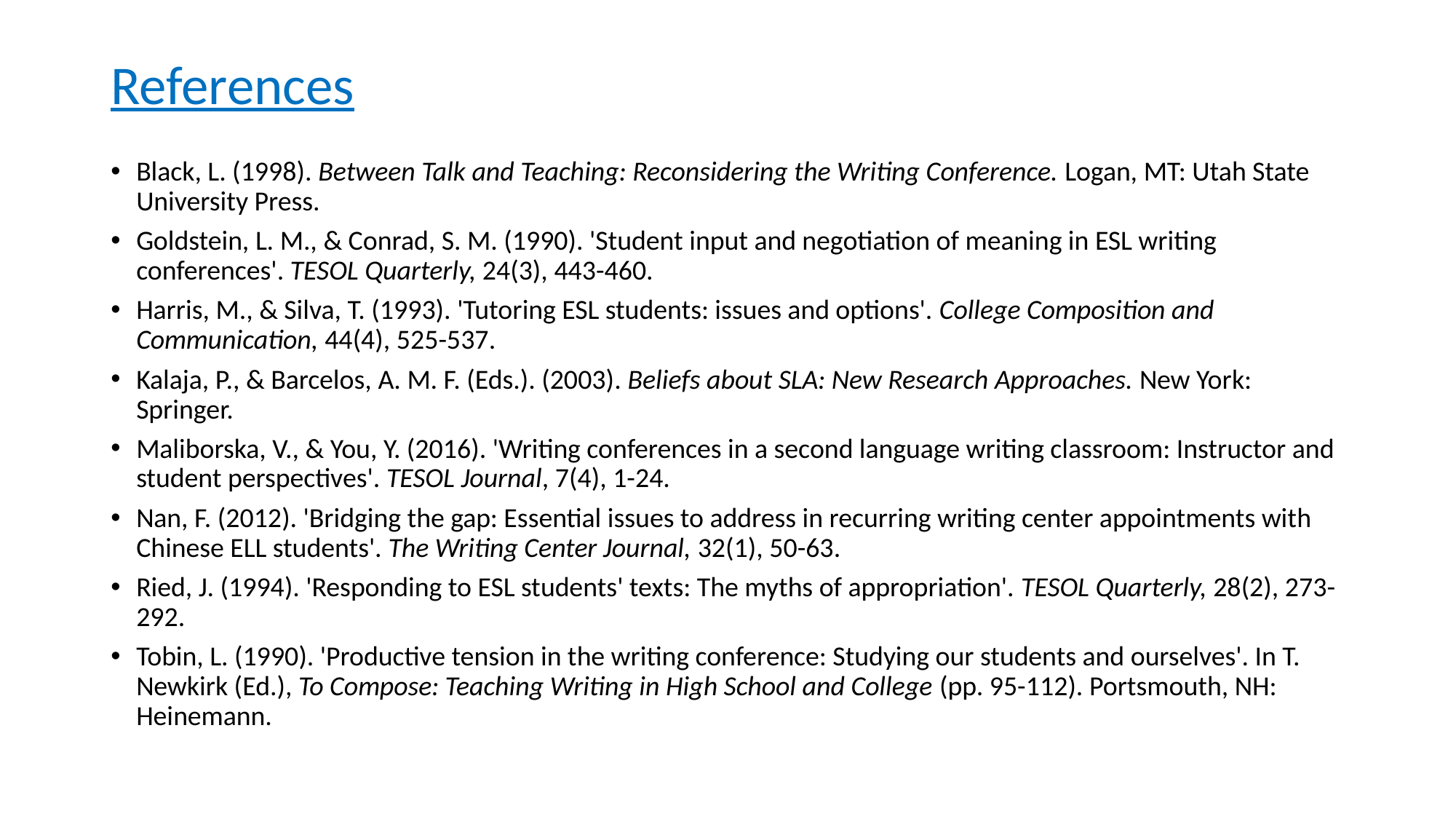

# References
Black, L. (1998). Between Talk and Teaching: Reconsidering the Writing Conference. Logan, MT: Utah State University Press.
Goldstein, L. M., & Conrad, S. M. (1990). 'Student input and negotiation of meaning in ESL writing conferences'. TESOL Quarterly, 24(3), 443-460.
Harris, M., & Silva, T. (1993). 'Tutoring ESL students: issues and options'. College Composition and Communication, 44(4), 525-537.
Kalaja, P., & Barcelos, A. M. F. (Eds.). (2003). Beliefs about SLA: New Research Approaches. New York: Springer.
Maliborska, V., & You, Y. (2016). 'Writing conferences in a second language writing classroom: Instructor and student perspectives'. TESOL Journal, 7(4), 1-24.
Nan, F. (2012). 'Bridging the gap: Essential issues to address in recurring writing center appointments with Chinese ELL students'. The Writing Center Journal, 32(1), 50-63.
Ried, J. (1994). 'Responding to ESL students' texts: The myths of appropriation'. TESOL Quarterly, 28(2), 273-292.
Tobin, L. (1990). 'Productive tension in the writing conference: Studying our students and ourselves'. In T. Newkirk (Ed.), To Compose: Teaching Writing in High School and College (pp. 95-112). Portsmouth, NH: Heinemann.